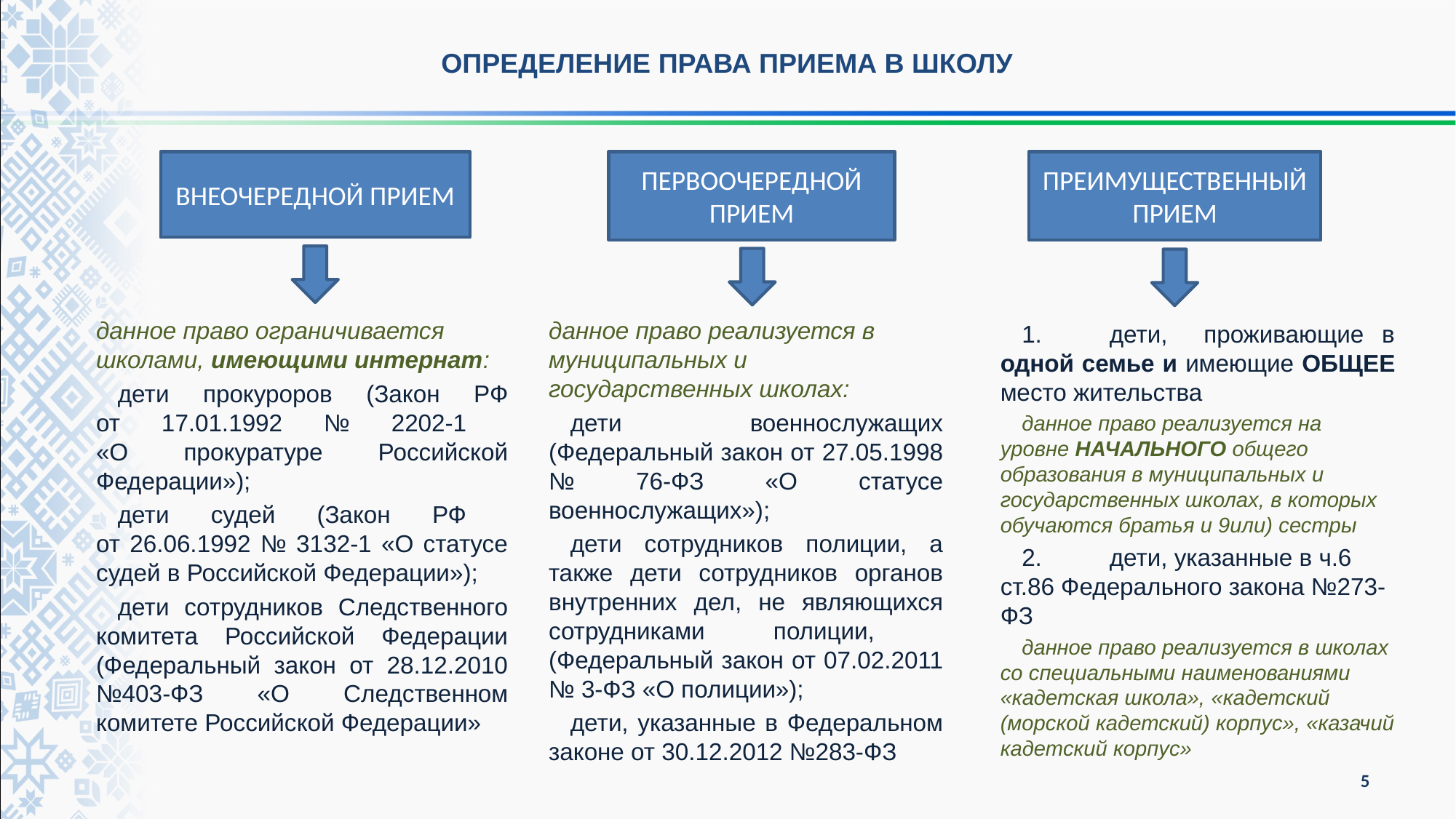

ОПРЕДЕЛЕНИЕ ПРАВА ПРИЕМА В ШКОЛУ
ВНЕОЧЕРЕДНОЙ ПРИЕМ
ПЕРВООЧЕРЕДНОЙ ПРИЕМ
ПРЕИМУЩЕСТВЕННЫЙ ПРИЕМ

данное право ограничивается школами, имеющими интернат:
дети прокуроров (Закон РФ
от 17.01.1992 № 2202-1
«О прокуратуре Российской Федерации»);
дети судей (Закон РФ
от 26.06.1992 № 3132-1 «О статусе судей в Российской Федерации»);
дети сотрудников Следственного комитета Российской Федерации (Федеральный закон от 28.12.2010 №403-ФЗ «О Следственном комитете Российской Федерации»
данное право реализуется в муниципальных и государственных школах:
дети военнослужащих (Федеральный закон от 27.05.1998 № 76-ФЗ «О статусе военнослужащих»);
дети сотрудников полиции, а также дети сотрудников органов внутренних дел, не являющихся сотрудниками полиции,  (Федеральный закон от 07.02.2011 № 3-ФЗ «О полиции»);
дети, указанные в Федеральном законе от 30.12.2012 №283-ФЗ

1.	дети,  проживающие в одной семье и имеющие ОБЩЕЕ место жительства
данное право реализуется на уровне НАЧАЛЬНОГО общего образования в муниципальных и государственных школах, в которых обучаются братья и 9или) сестры
2.	дети, указанные в ч.6 ст.86 Федерального закона №273-ФЗ
данное право реализуется в школах со специальными наименованиями «кадетская школа», «кадетский (морской кадетский) корпус», «казачий кадетский корпус»
5